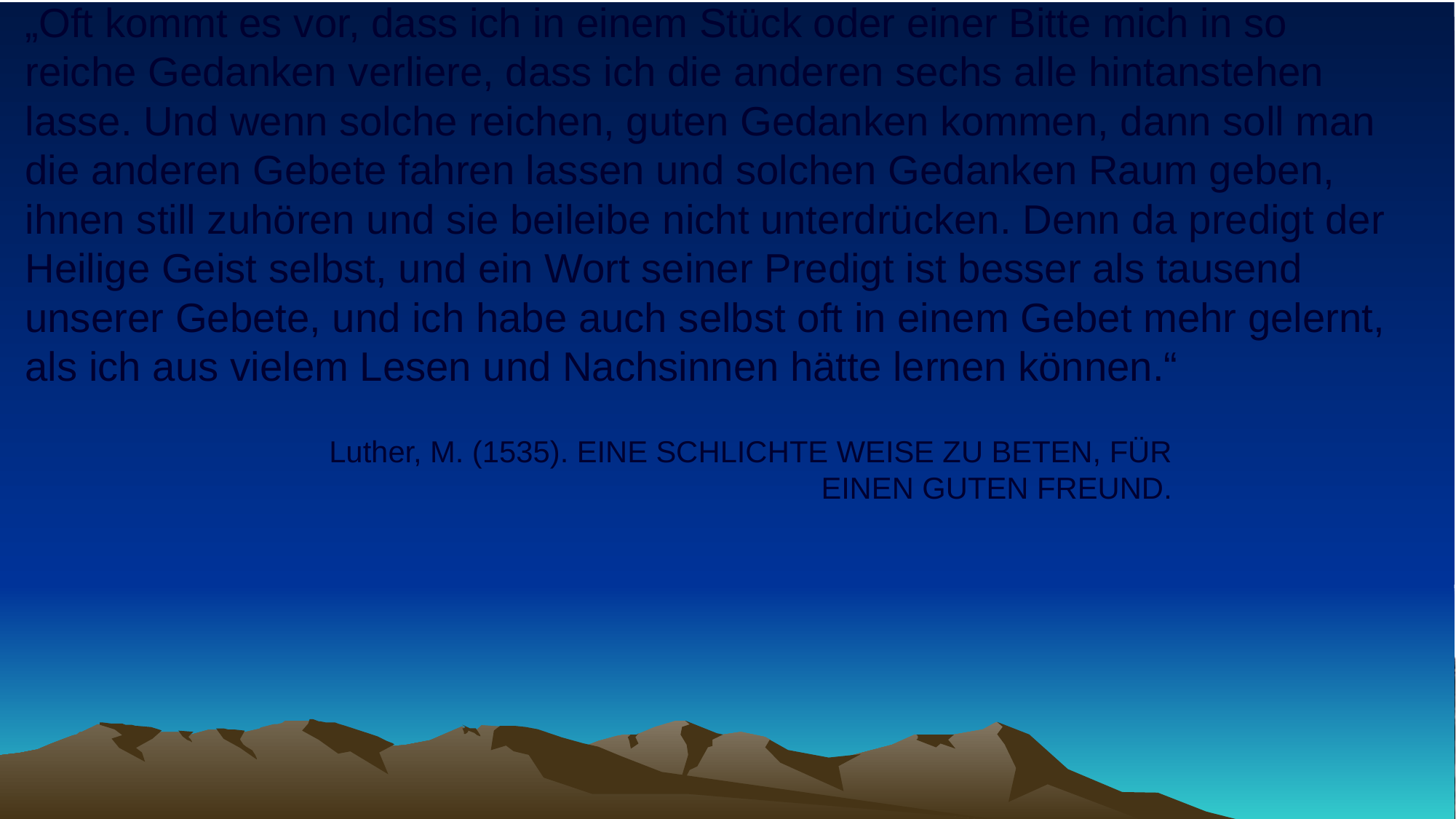

# „Oft kommt es vor, dass ich in einem Stück oder einer Bitte mich in so reiche Gedanken verliere, dass ich die anderen sechs alle hintanstehen lasse. Und wenn solche reichen, guten Gedanken kommen, dann soll man die anderen Gebete fahren lassen und solchen Gedanken Raum geben, ihnen still zuhören und sie beileibe nicht unterdrücken. Denn da predigt der Heilige Geist selbst, und ein Wort seiner Predigt ist besser als tausend unserer Gebete, und ich habe auch selbst oft in einem Gebet mehr gelernt, als ich aus vielem Lesen und Nachsinnen hätte lernen können.“
Luther, M. (1535). EINE SCHLICHTE WEISE ZU BETEN, FÜR EINEN GUTEN FREUND.